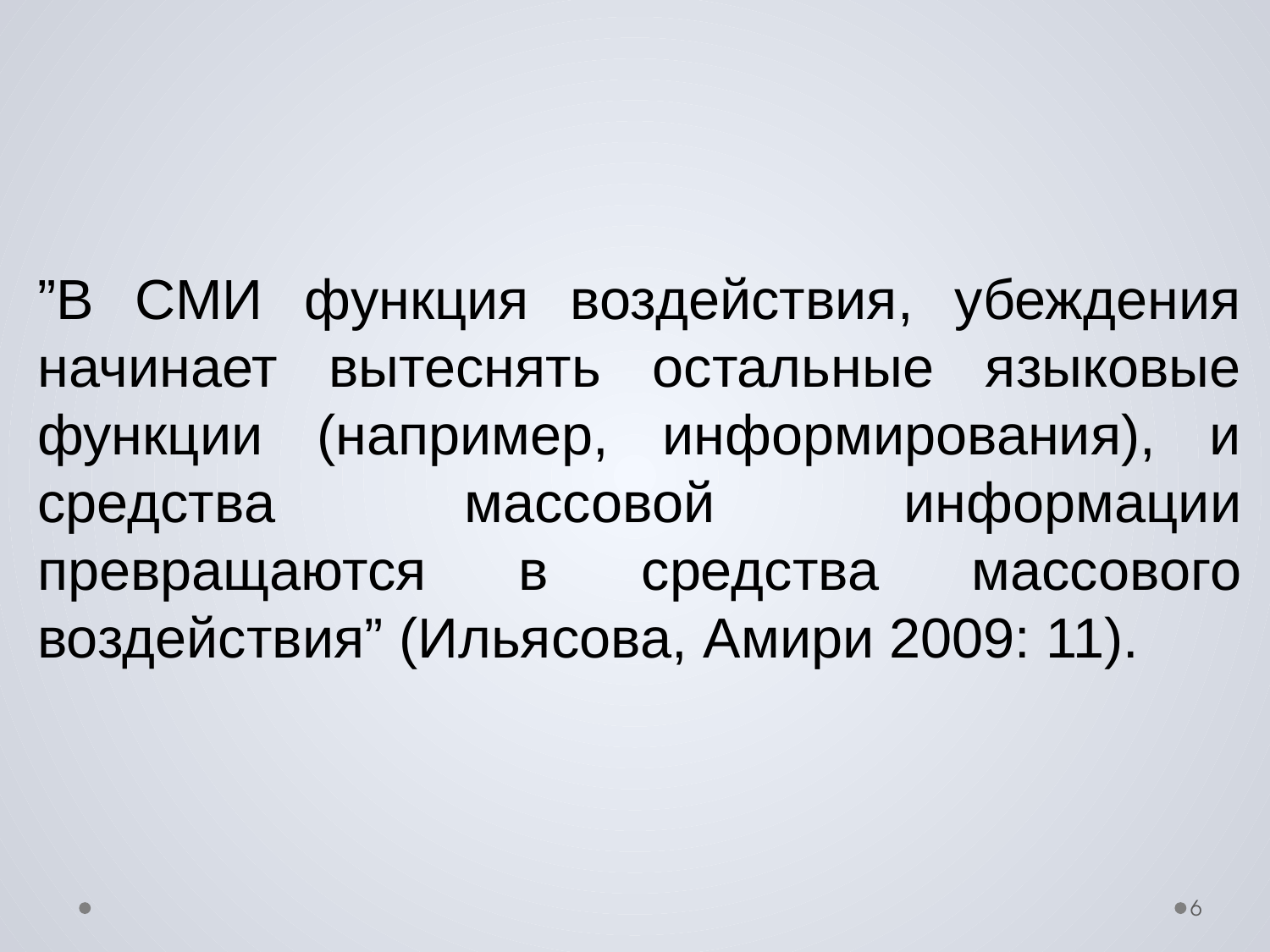

”В СМИ функция воздействия, убеждения начинает вытеснять остальные языковые функции (например, информирования), и средства массовой информации превращаются в средства массового воздействия” (Ильясова, Амири 2009: 11).
6